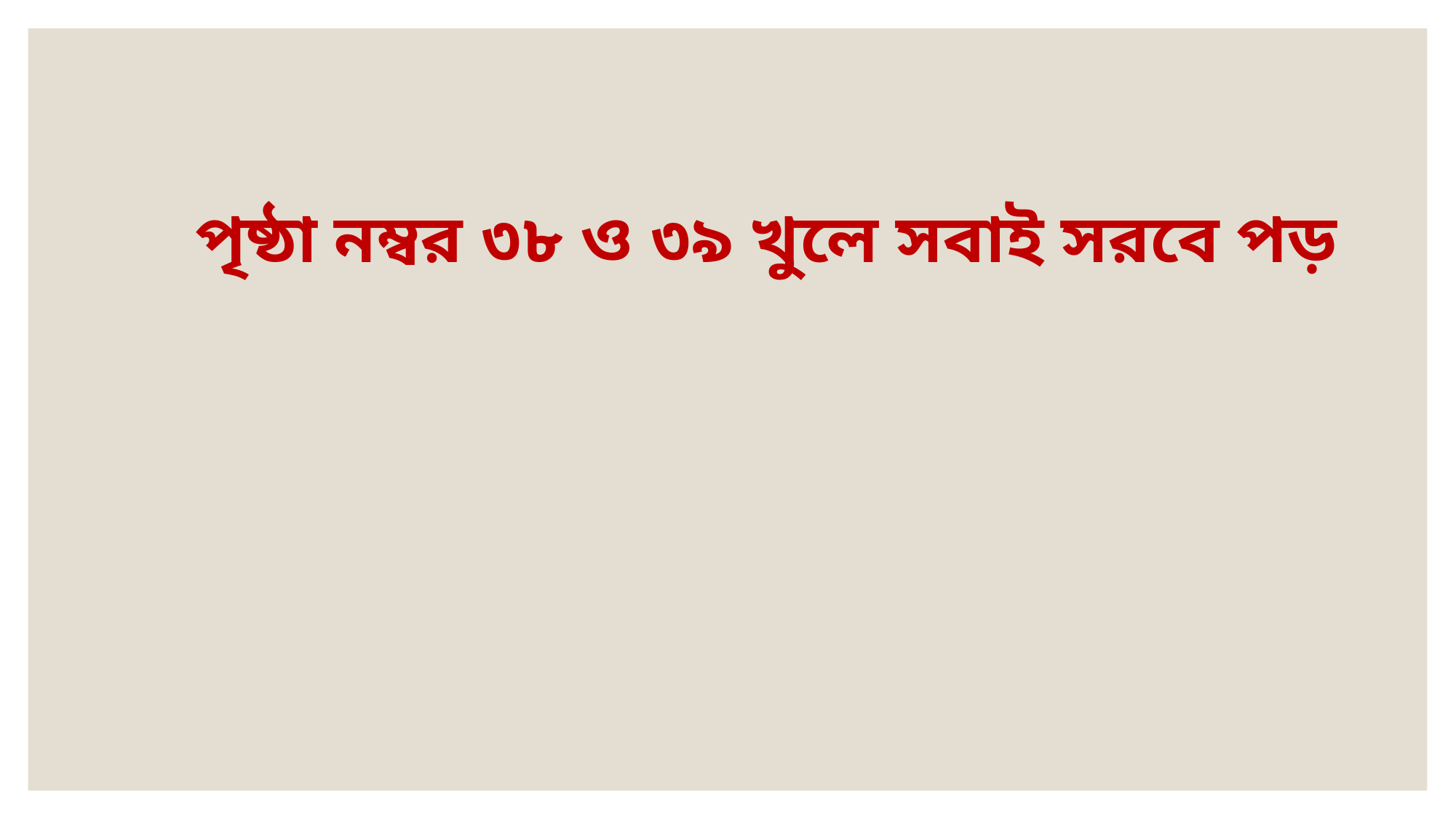

পৃষ্ঠা নম্বর ৩৮ ও ৩৯ খুলে সবাই সরবে পড়